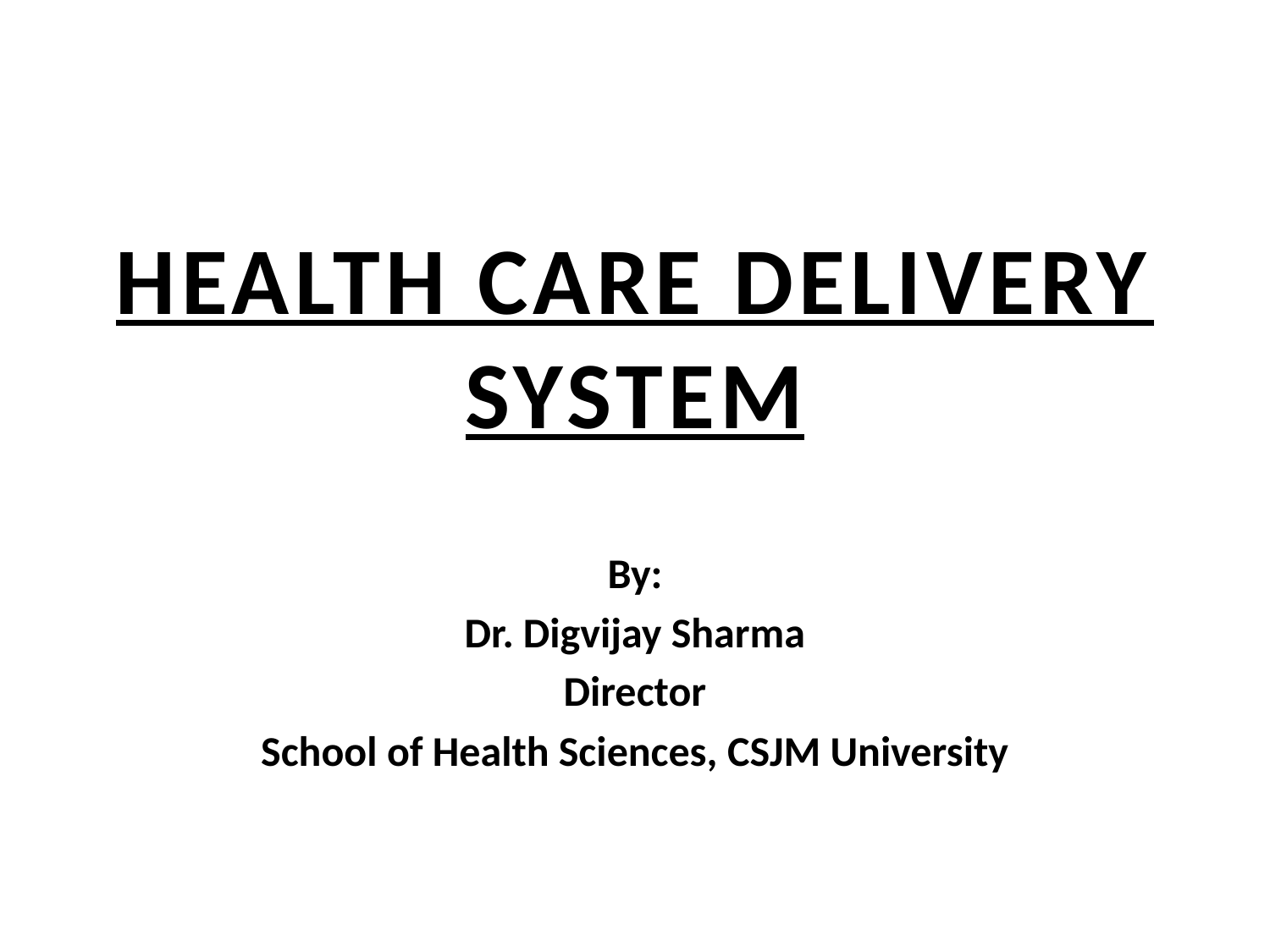

# HEALTH CARE DELIVERY SYSTEM
By:
Dr. Digvijay Sharma
Director
School of Health Sciences, CSJM University